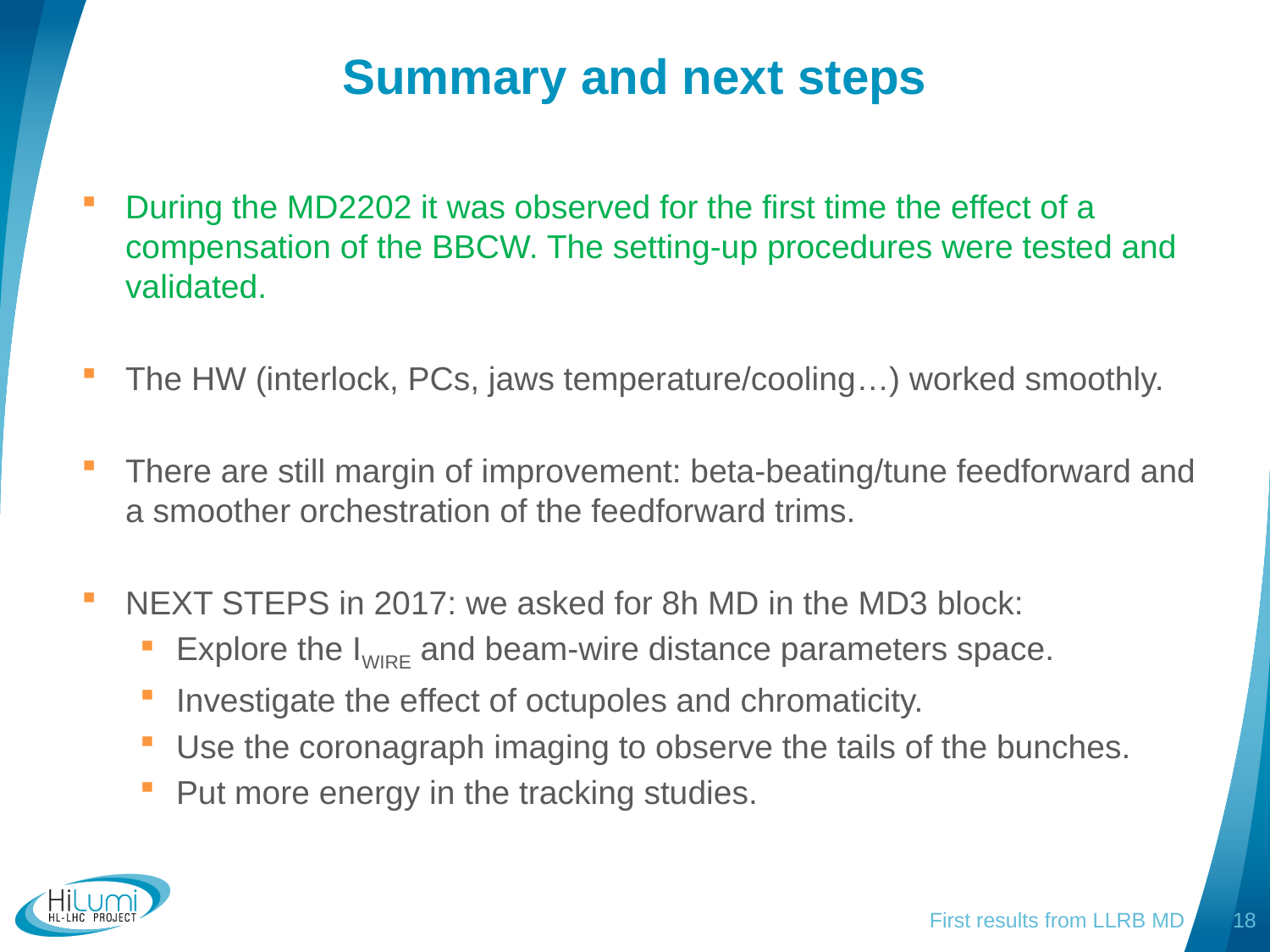

# Summary and next steps
During the MD2202 it was observed for the first time the effect of a compensation of the BBCW. The setting-up procedures were tested and validated.

The HW (interlock, PCs, jaws temperature/cooling…) worked smoothly.

There are still margin of improvement: beta-beating/tune feedforward and a smoother orchestration of the feedforward trims.

NEXT STEPS in 2017: we asked for 8h MD in the MD3 block:
Explore the IWIRE and beam-wire distance parameters space.
Investigate the effect of octupoles and chromaticity.
Use the coronagraph imaging to observe the tails of the bunches.
Put more energy in the tracking studies.

First results from LLRB MD
18